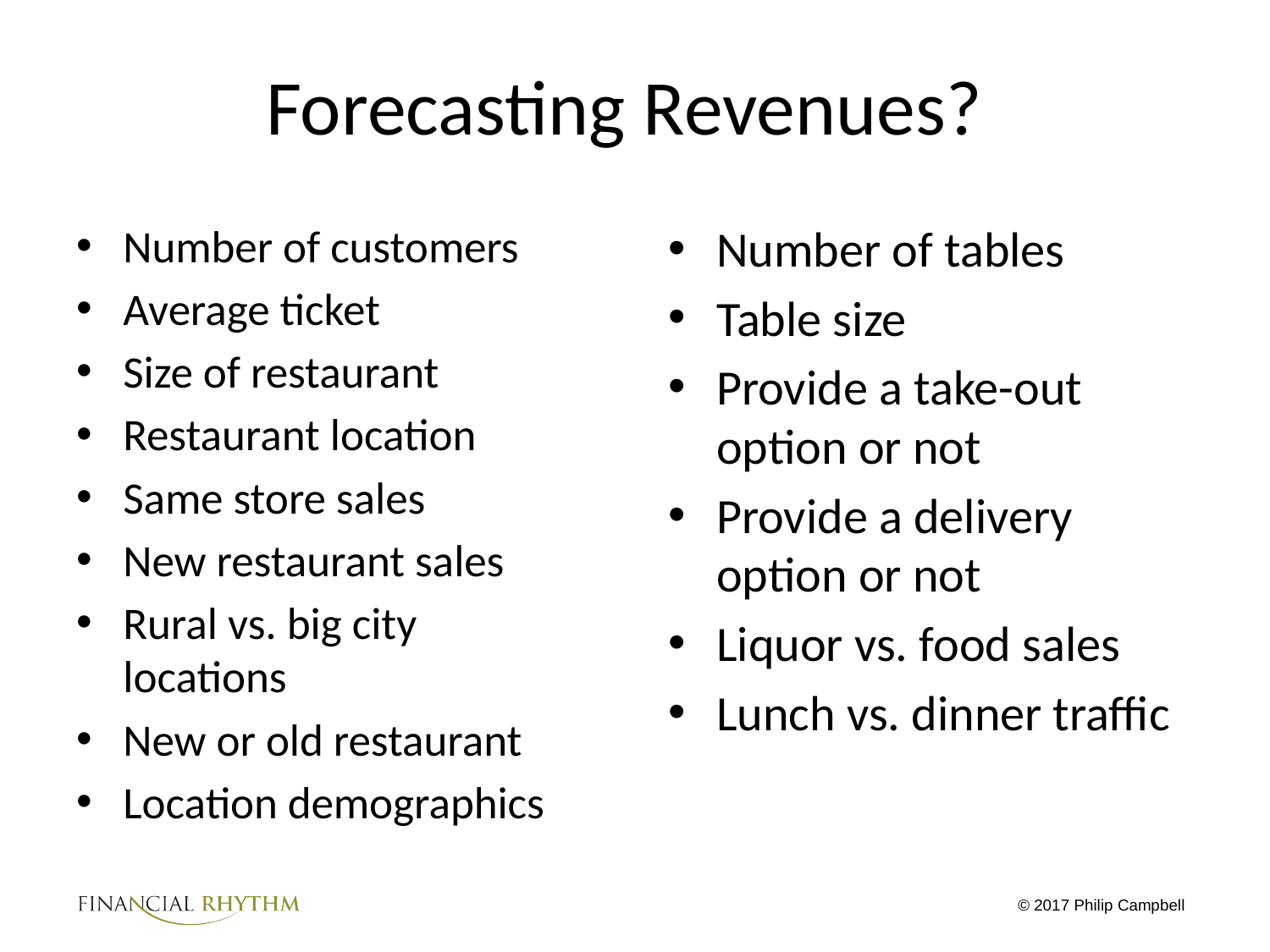

# Forecasting Revenues?
Number of customers
Average ticket
Size of restaurant
Restaurant location
Same store sales
New restaurant sales
Rural vs. big city locations
New or old restaurant
Location demographics
Number of tables
Table size
Provide a take-out option or not
Provide a delivery option or not
Liquor vs. food sales
Lunch vs. dinner traffic